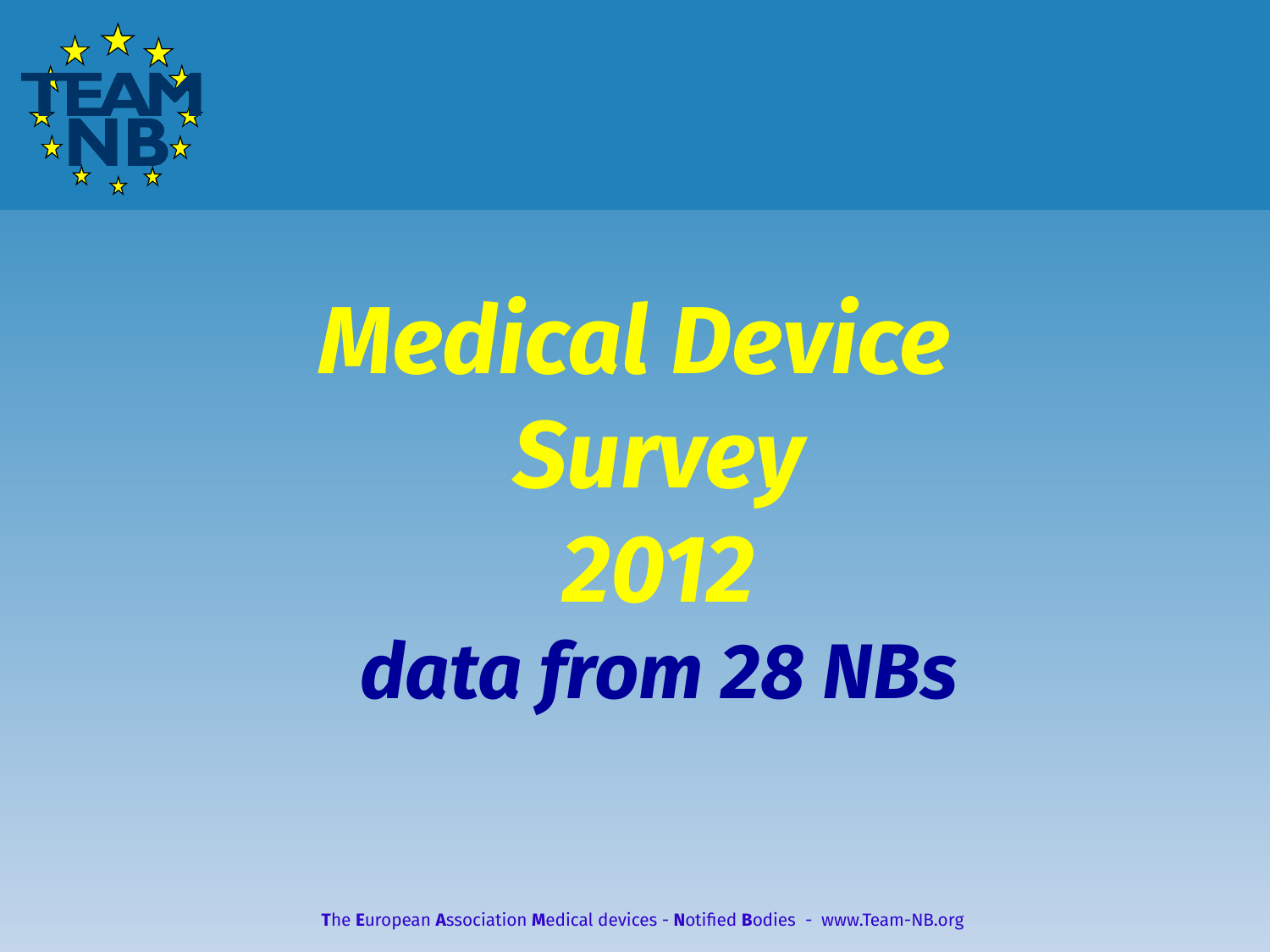

# Medical Device Survey 2012 data from 28 NBs